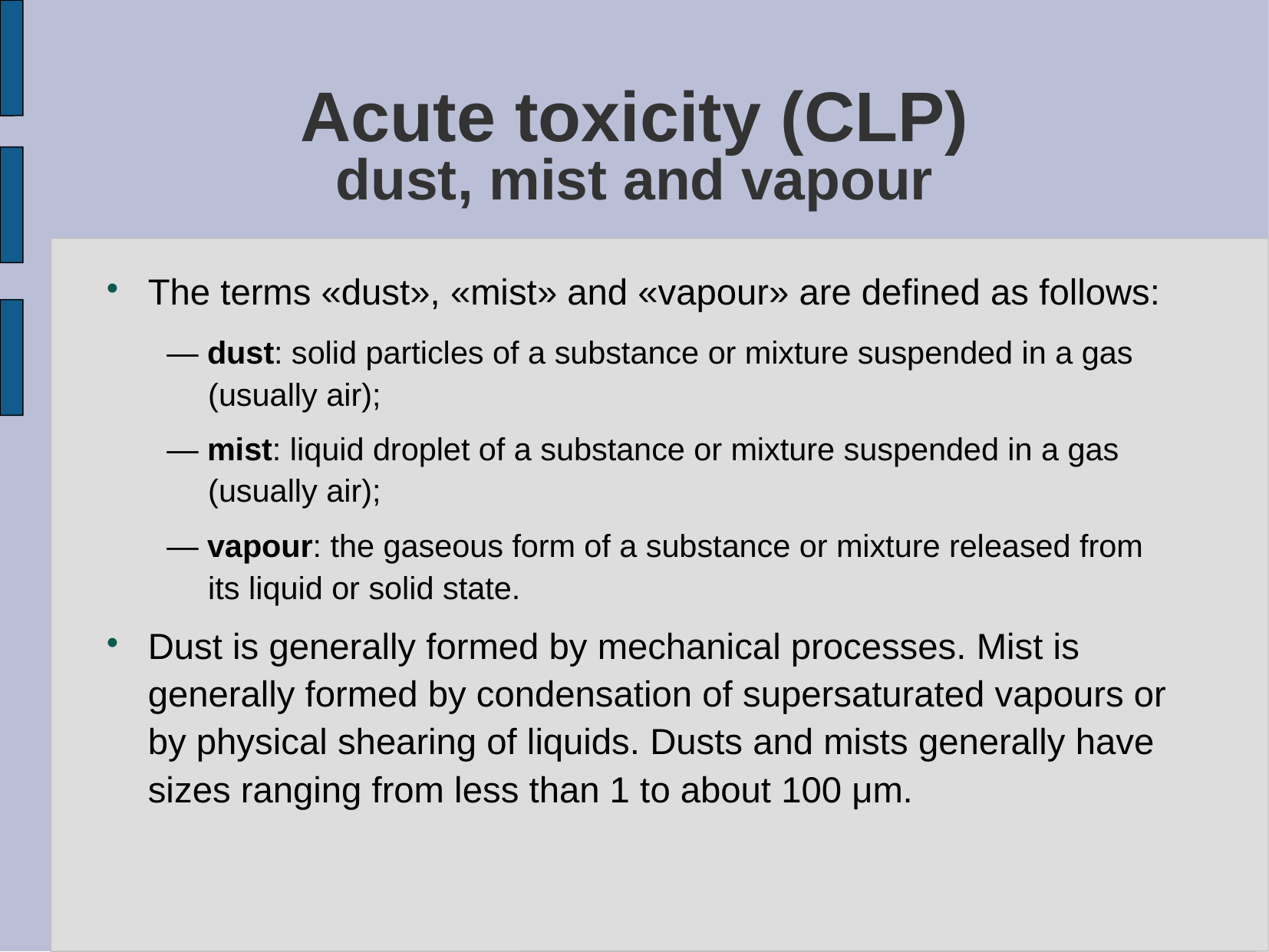

# Acute toxicity (CLP) dust, mist and vapour
The terms «dust», «mist» and «vapour» are defined as follows:
— dust: solid particles of a substance or mixture suspended in a gas (usually air);
— mist: liquid droplet of a substance or mixture suspended in a gas (usually air);
— vapour: the gaseous form of a substance or mixture released from its liquid or solid state.
Dust is generally formed by mechanical processes. Mist is generally formed by condensation of supersaturated vapours or by physical shearing of liquids. Dusts and mists generally have sizes ranging from less than 1 to about 100 μm.